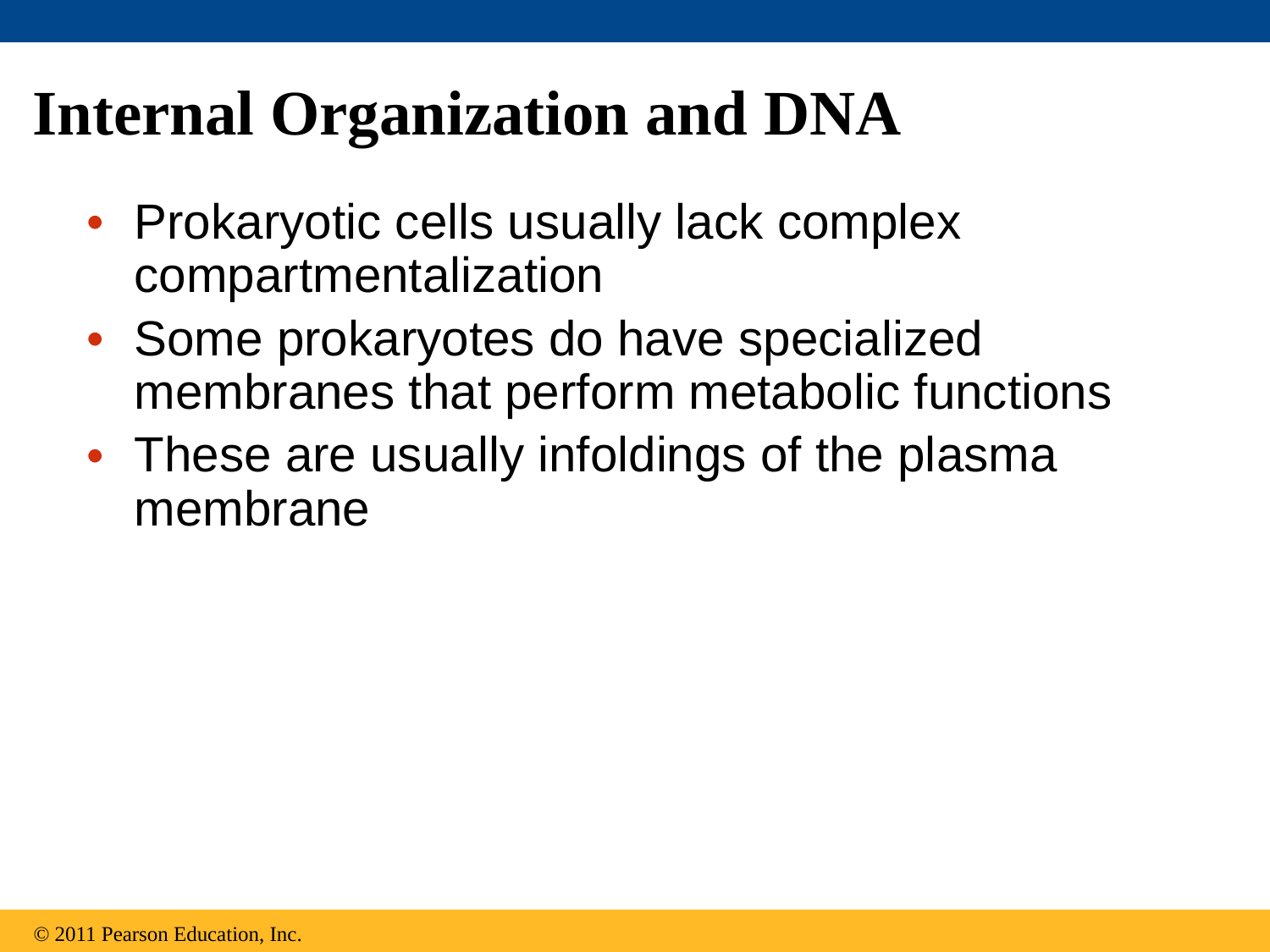

# Internal Organization and DNA
Prokaryotic cells usually lack complex compartmentalization
Some prokaryotes do have specialized membranes that perform metabolic functions
These are usually infoldings of the plasma membrane

© 2011 Pearson Education, Inc.